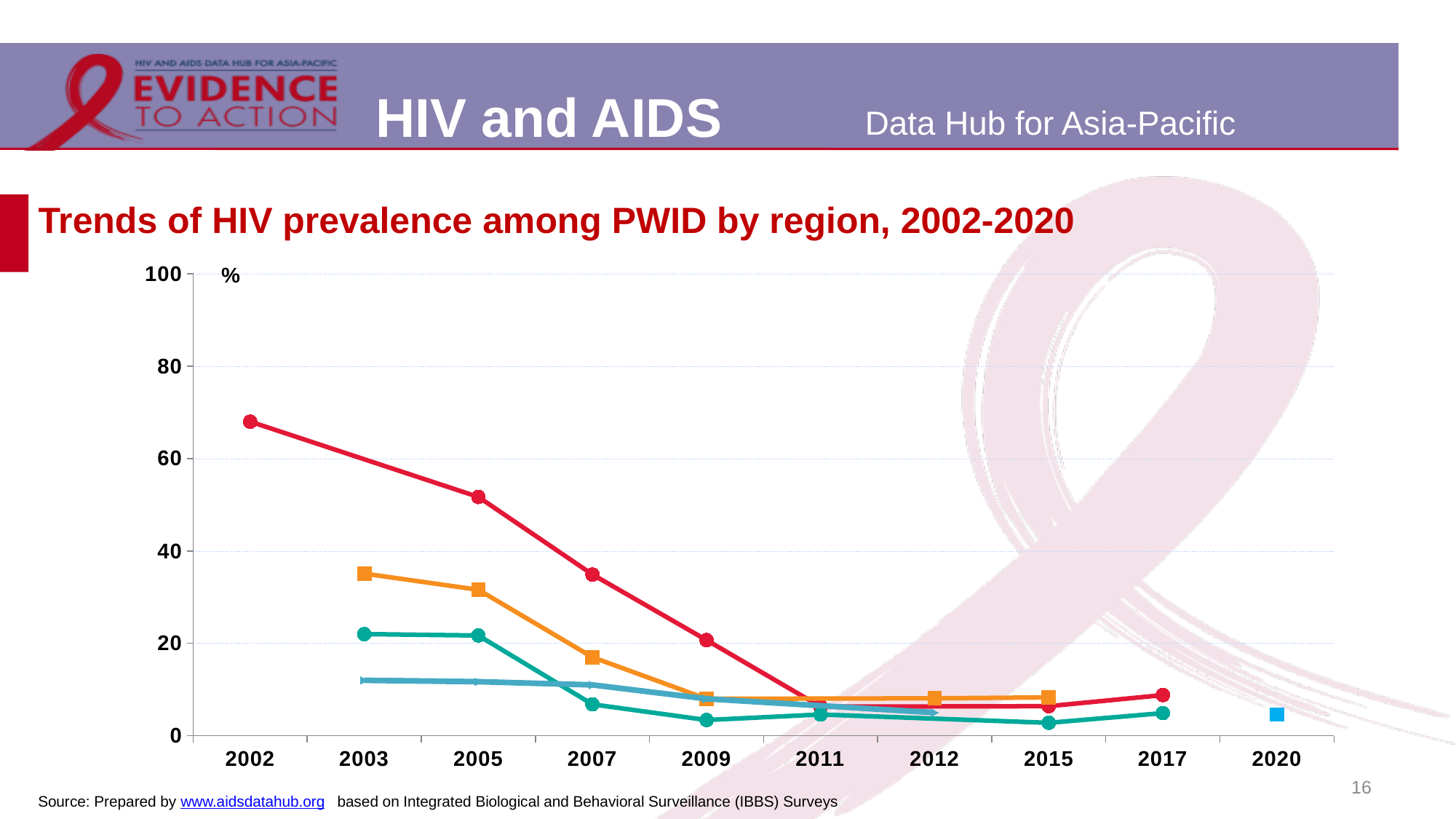

# Trends of HIV prevalence among PWID by region, 2002-2020

### Chart

| Category | Kathmandu | Eastern Terai | Bagmati province | Pokhara | Far-Western Terai |
|---|---|---|---|---|---|
| 2002 | 68.0 | None | None | None | None |
| 2003 | None | 35.1 | None | 22.0 | 12.0 |
| 2005 | 51.7 | 31.6 | None | 21.7 | 11.7 |
| 2007 | 34.9 | 17.0 | None | 6.8 | 11.0 |
| 2009 | 20.7 | 8.0 | None | 3.4 | 8.0 |
| 2011 | 6.3 | None | None | 4.6 | None |
| 2012 | None | 8.1 | None | None | 5.0 |
| 2015 | 6.4 | 8.3 | None | 2.8 | None |
| 2017 | 8.8 | None | None | 4.9 | None |
| 2020 | None | None | 4.6 | None | None |
16
Source: Prepared by www.aidsdatahub.org   based on Integrated Biological and Behavioral Surveillance (IBBS) Surveys